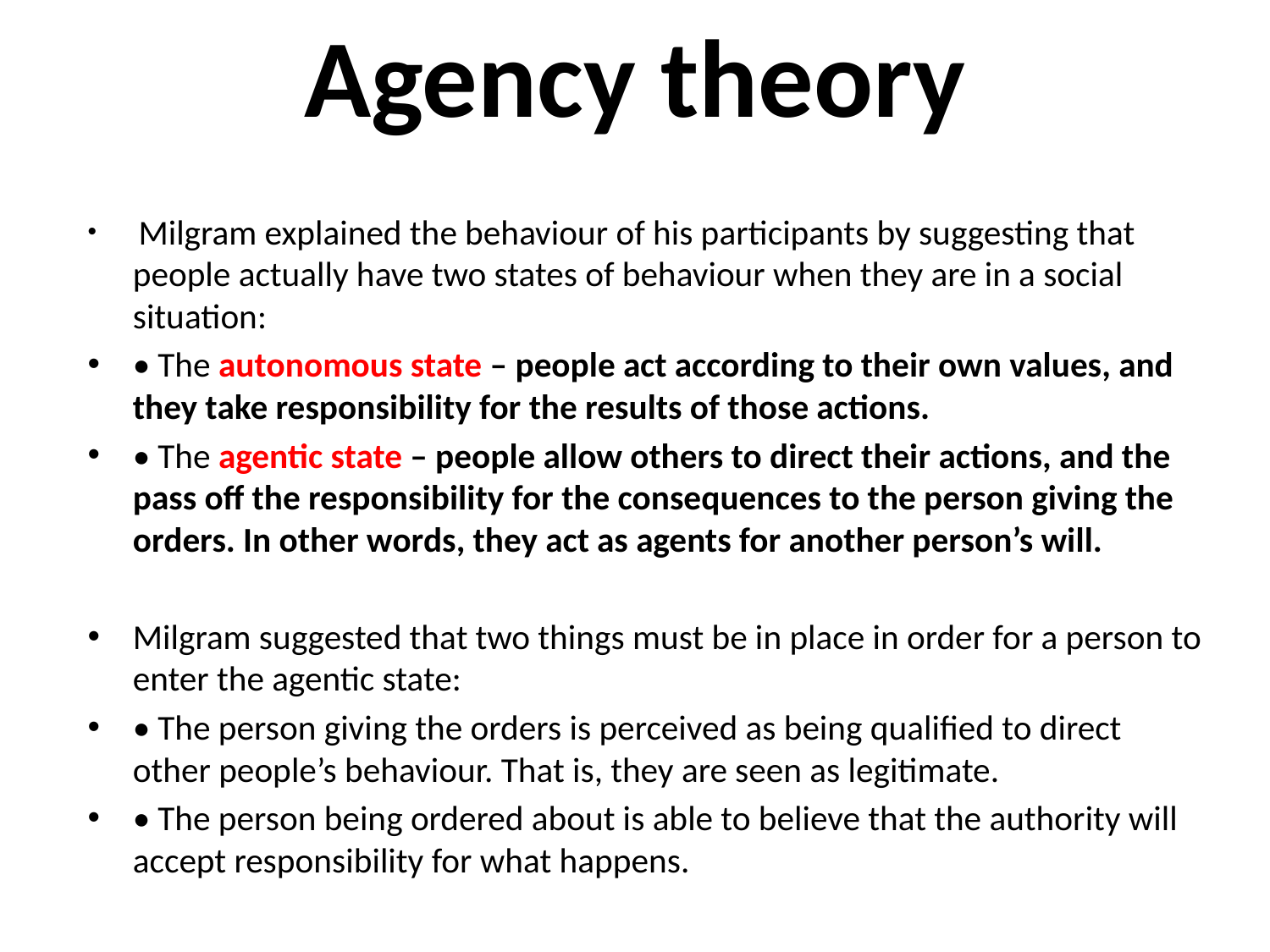

# Agency theory

 Milgram explained the behaviour of his participants by suggesting that people actually have two states of behaviour when they are in a social situation:
• The autonomous state – people act according to their own values, and they take responsibility for the results of those actions.
• The agentic state – people allow others to direct their actions, and the pass off the responsibility for the consequences to the person giving the orders. In other words, they act as agents for another person’s will.

Milgram suggested that two things must be in place in order for a person to enter the agentic state:
• The person giving the orders is perceived as being qualified to direct other people’s behaviour. That is, they are seen as legitimate.
• The person being ordered about is able to believe that the authority will accept responsibility for what happens.